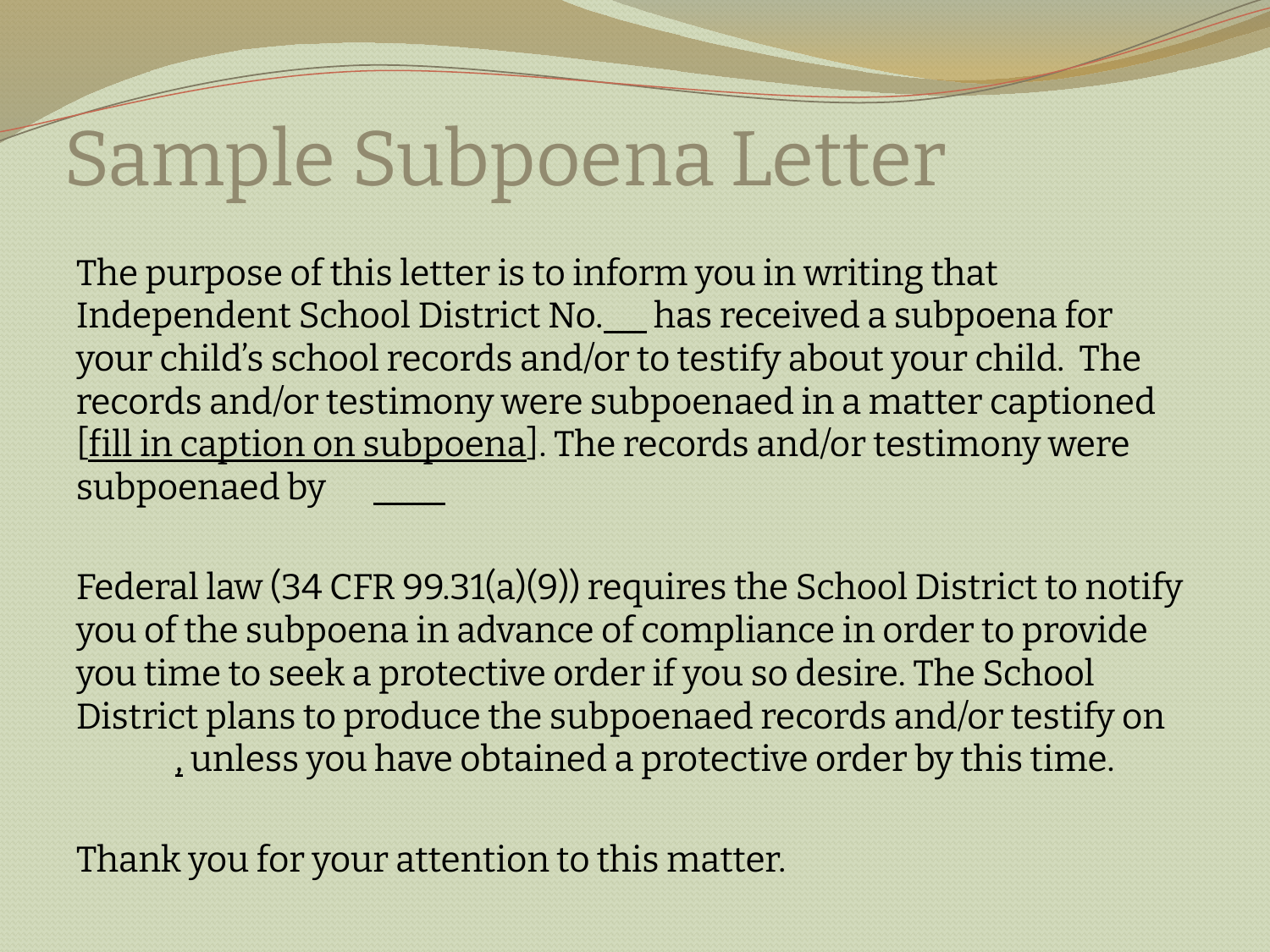

# Sample Subpoena Letter
The purpose of this letter is to inform you in writing that Independent School District No.       has received a subpoena for your child’s school records and/or to testify about your child.  The records and/or testimony were subpoenaed in a matter captioned [fill in caption on subpoena]. The records and/or testimony were subpoenaed by

Federal law (34 CFR 99.31(a)(9)) requires the School District to notify you of the subpoena in advance of compliance in order to provide you time to seek a protective order if you so desire. The School District plans to produce the subpoenaed records and/or testify on 		, unless you have obtained a protective order by this time.

Thank you for your attention to this matter.